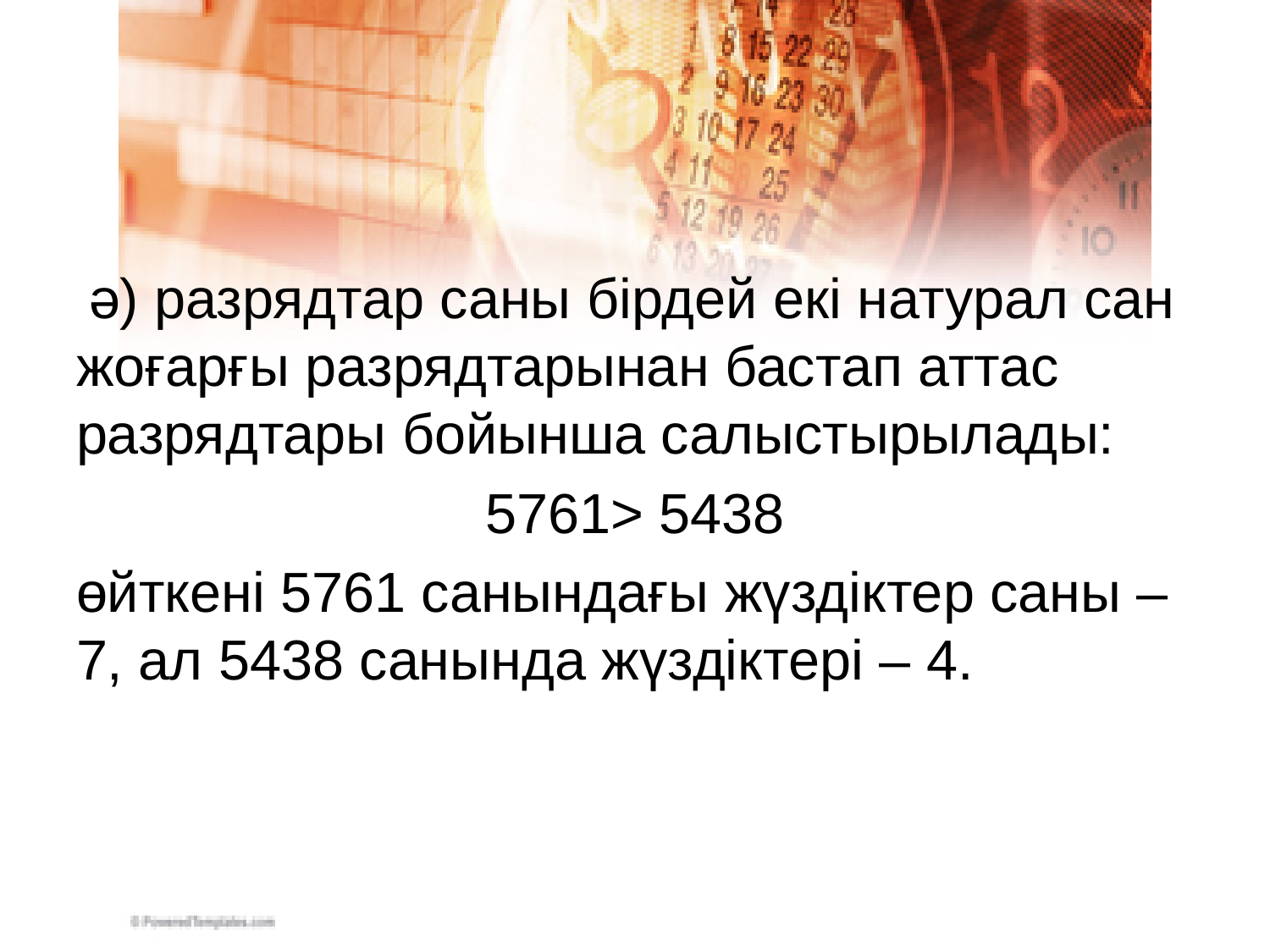

ә) разрядтар саны бірдей екі натурал сан жоғарғы разрядтарынан бастап аттас разрядтары бойынша салыстырылады:
5761> 5438
өйткені 5761 санындағы жүздіктер саны – 7, ал 5438 санында жүздіктері – 4.